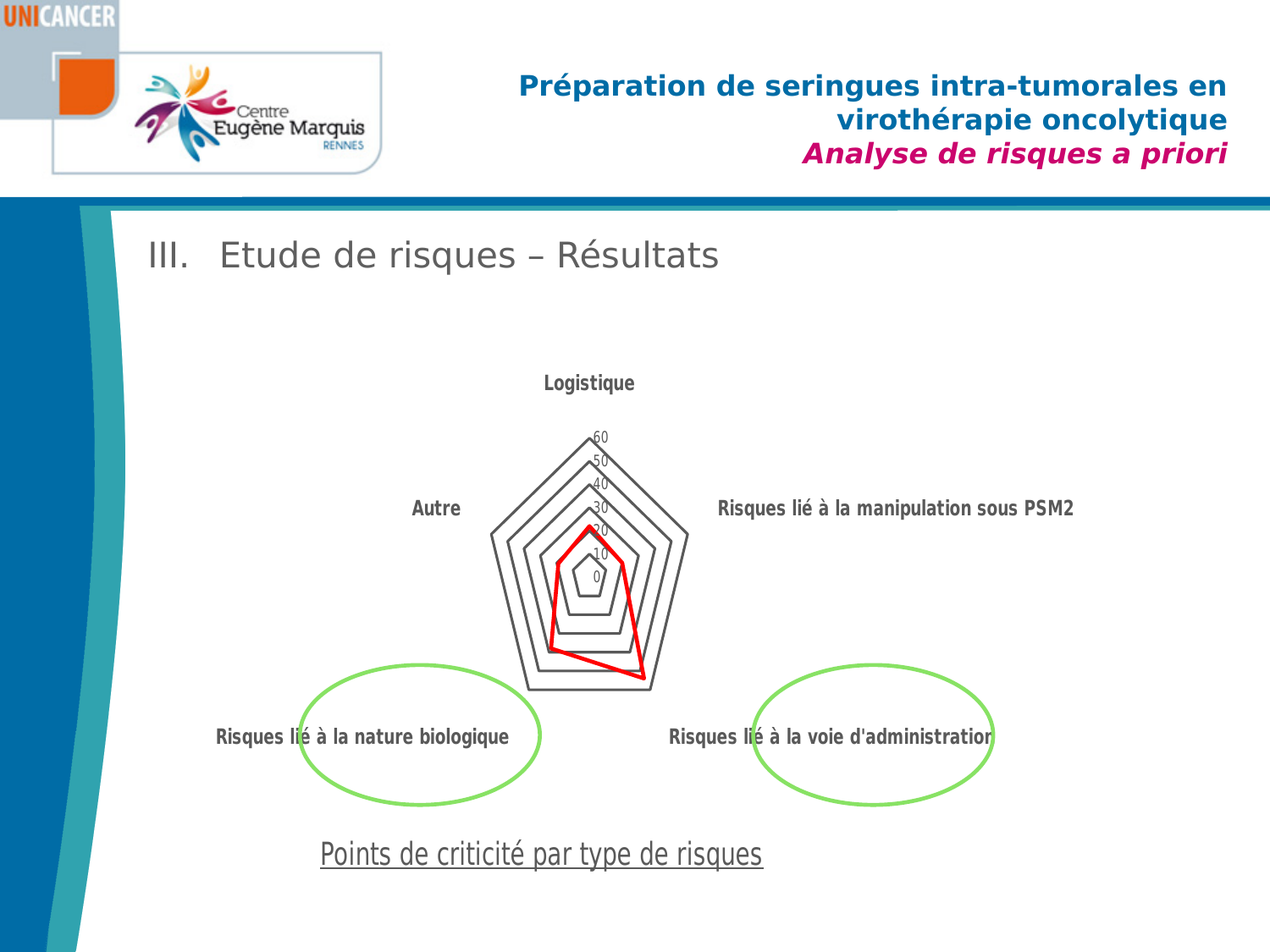

# Préparation de seringues intra-tumorales en virothérapie oncolytique Analyse de risques a priori

### Chart: Points de criticité par type de risques

| Category |  |
|---|---|
| Logistique | 22.0 |
| Risques lié à la manipulation sous PSM2 | 20.0 |
| Risques lié à la voie d'administration | 54.0 |
| Risques lié à la nature biologique | 38.0 |
| Autre | 19.0 |
Etude de risques – Résultats